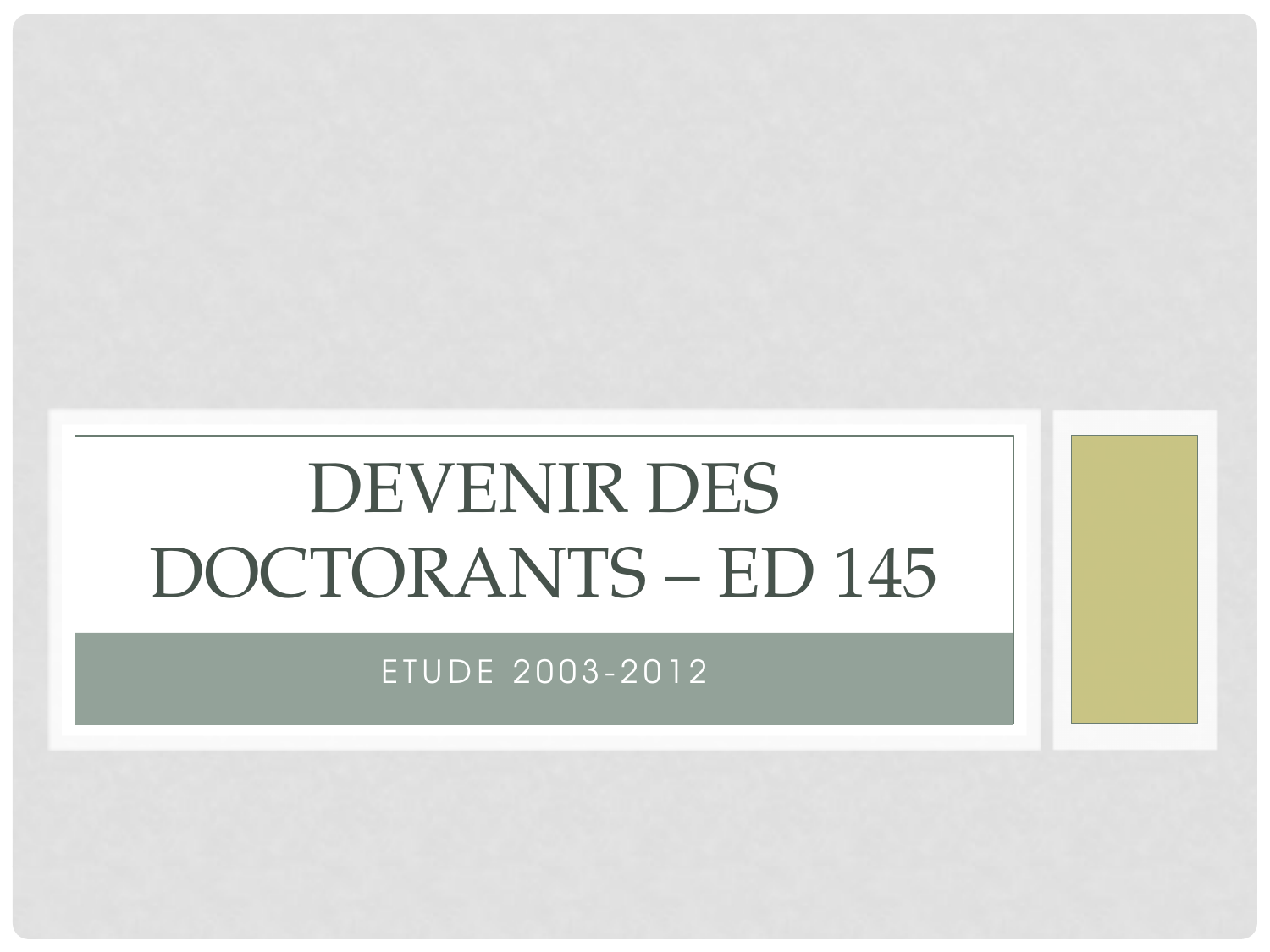

# Devenir des doctorants – ED 145
Etude 2003-2012